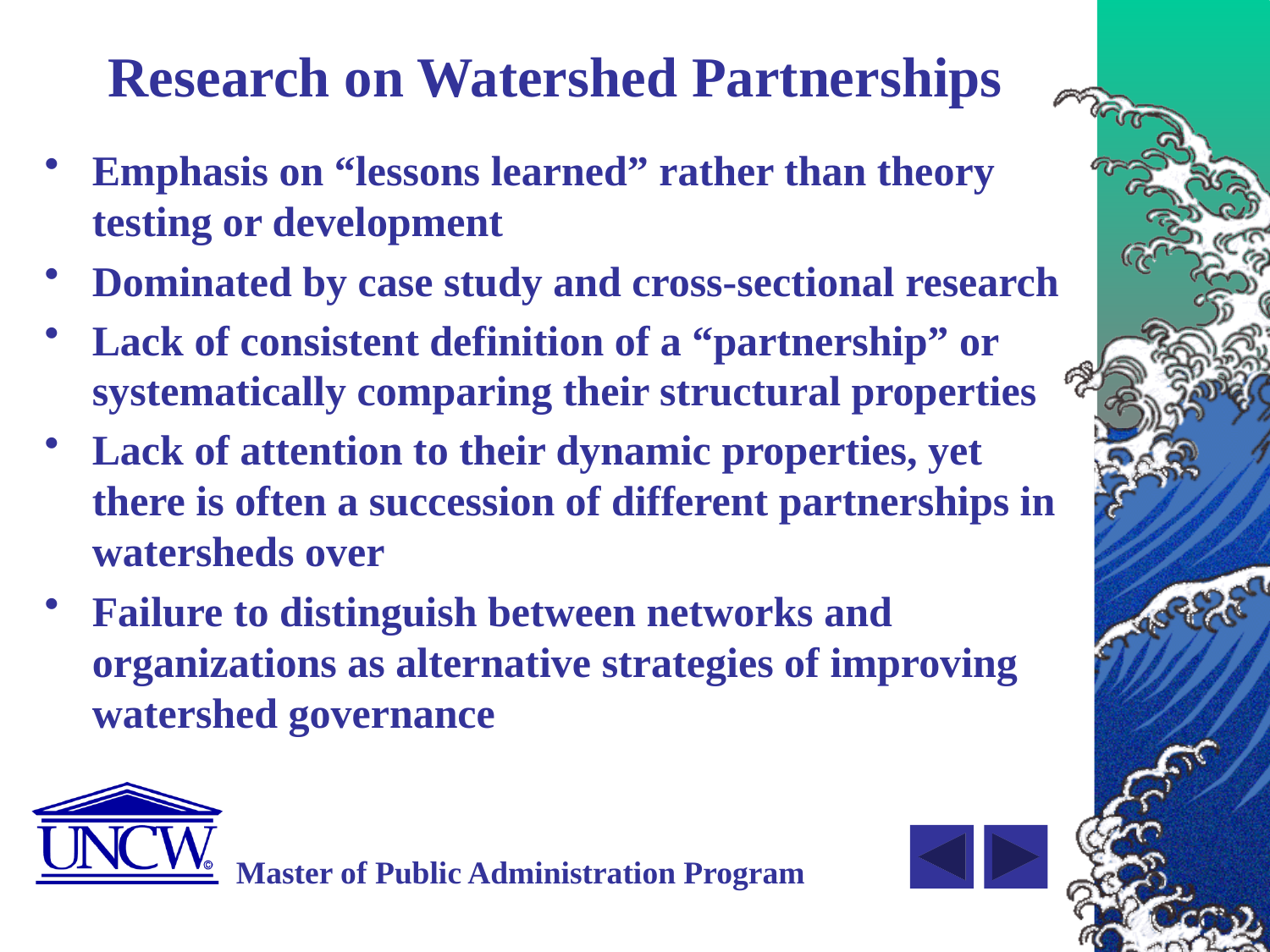

# Research on Watershed Partnerships
Emphasis on “lessons learned” rather than theory testing or development
Dominated by case study and cross-sectional research
Lack of consistent definition of a “partnership” or systematically comparing their structural properties
Lack of attention to their dynamic properties, yet there is often a succession of different partnerships in watersheds over
Failure to distinguish between networks and organizations as alternative strategies of improving watershed governance